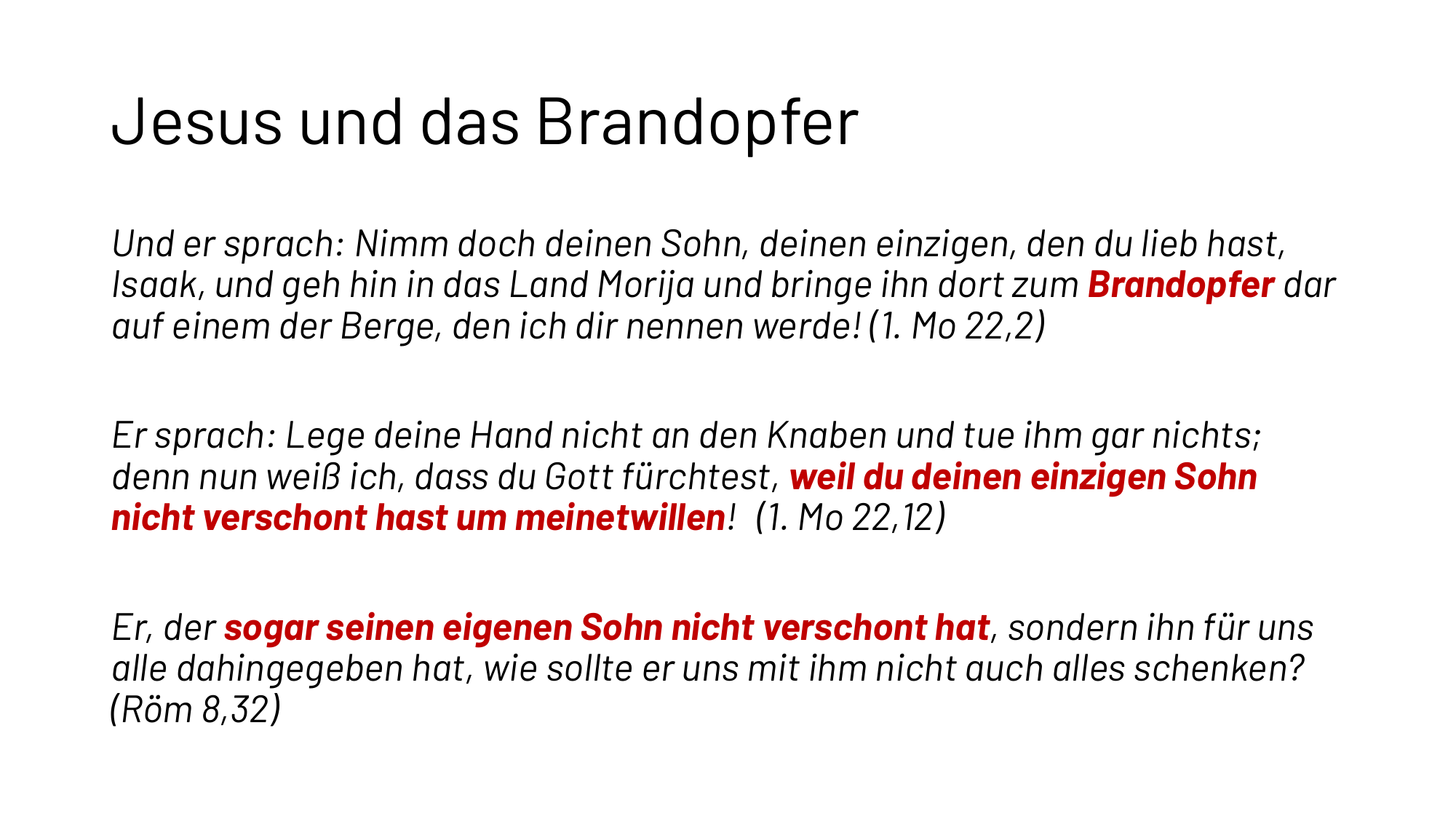

# Jesus und das Brandopfer
Und er sprach: Nimm doch deinen Sohn, deinen einzigen, den du lieb hast, Isaak, und geh hin in das Land Morija und bringe ihn dort zum Brandopfer dar auf einem der Berge, den ich dir nennen werde! (1. Mo 22,2)

Er sprach: Lege deine Hand nicht an den Knaben und tue ihm gar nichts; denn nun weiß ich, dass du Gott fürchtest, weil du deinen einzigen Sohn nicht verschont hast um meinetwillen! (1. Mo 22,12)

Er, der sogar seinen eigenen Sohn nicht verschont hat, sondern ihn für uns alle dahingegeben hat, wie sollte er uns mit ihm nicht auch alles schenken? (Röm 8,32)